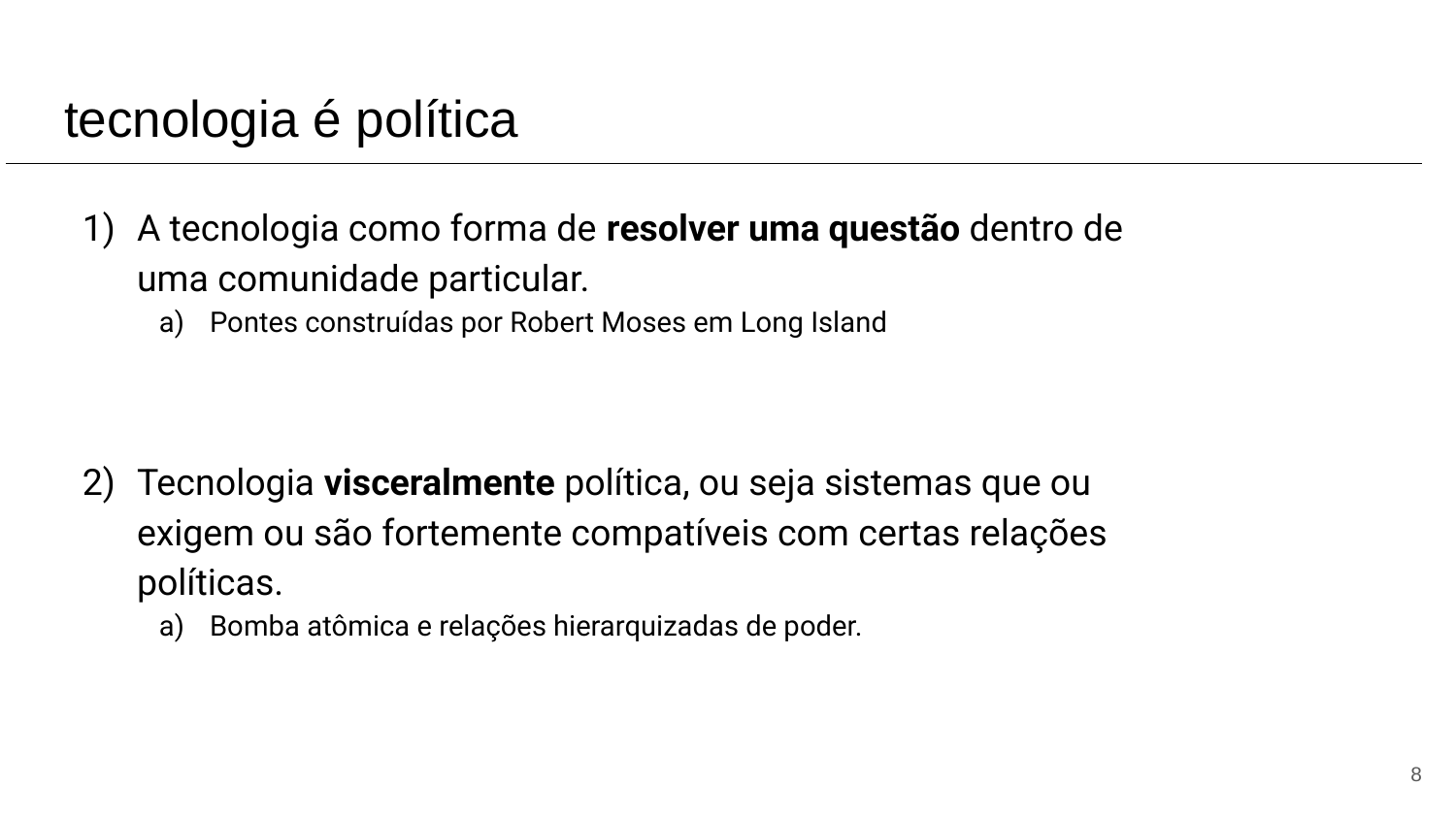

# tecnologia é política
A tecnologia como forma de resolver uma questão dentro de uma comunidade particular.
Pontes construídas por Robert Moses em Long Island

Tecnologia visceralmente política, ou seja sistemas que ou exigem ou são fortemente compatíveis com certas relações políticas.
Bomba atômica e relações hierarquizadas de poder.
8